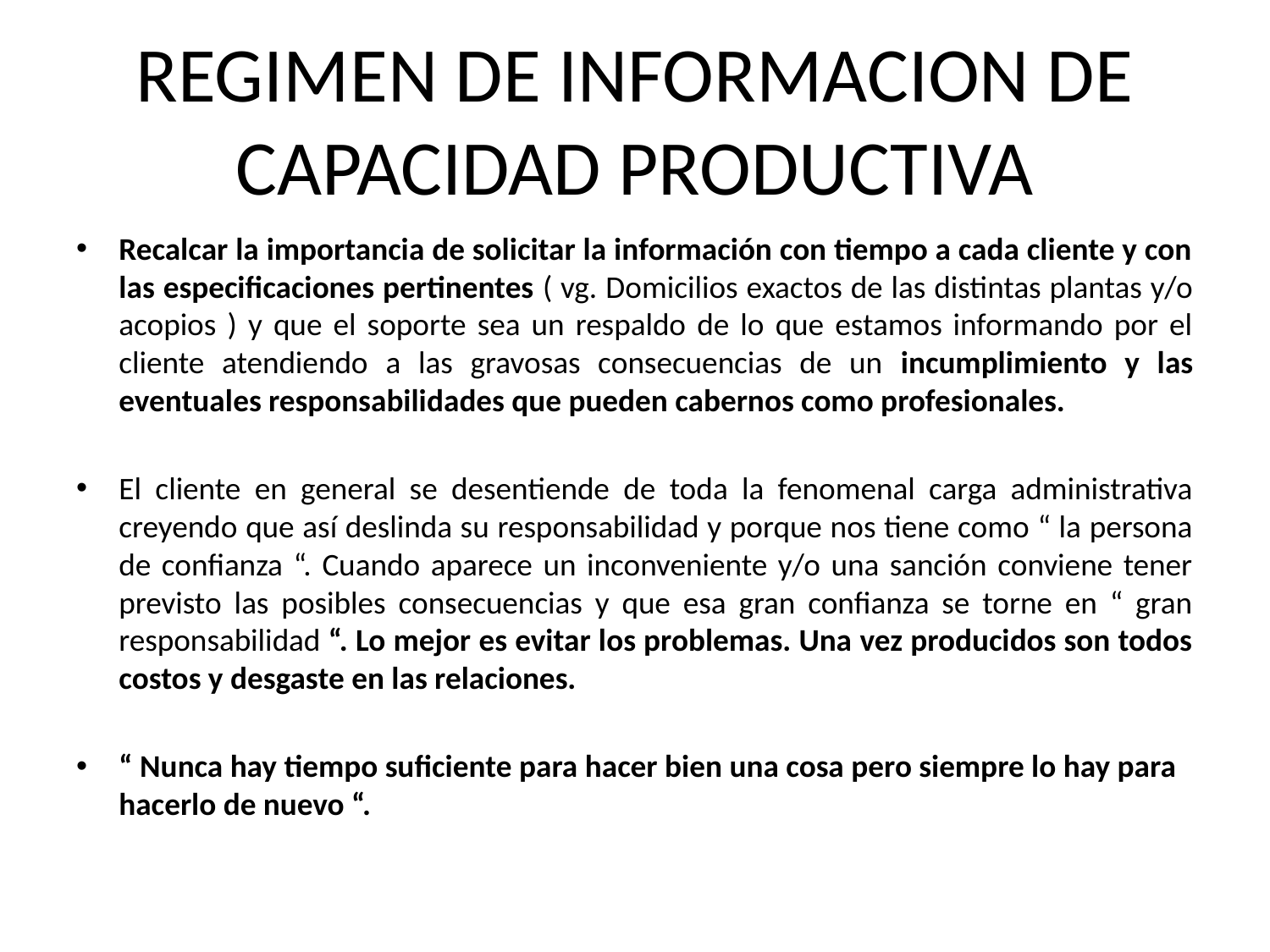

# REGIMEN DE INFORMACION DE CAPACIDAD PRODUCTIVA
Recalcar la importancia de solicitar la información con tiempo a cada cliente y con las especificaciones pertinentes ( vg. Domicilios exactos de las distintas plantas y/o acopios ) y que el soporte sea un respaldo de lo que estamos informando por el cliente atendiendo a las gravosas consecuencias de un incumplimiento y las eventuales responsabilidades que pueden cabernos como profesionales.

El cliente en general se desentiende de toda la fenomenal carga administrativa creyendo que así deslinda su responsabilidad y porque nos tiene como “ la persona de confianza “. Cuando aparece un inconveniente y/o una sanción conviene tener previsto las posibles consecuencias y que esa gran confianza se torne en “ gran responsabilidad “. Lo mejor es evitar los problemas. Una vez producidos son todos costos y desgaste en las relaciones.

“ Nunca hay tiempo suficiente para hacer bien una cosa pero siempre lo hay para hacerlo de nuevo “.